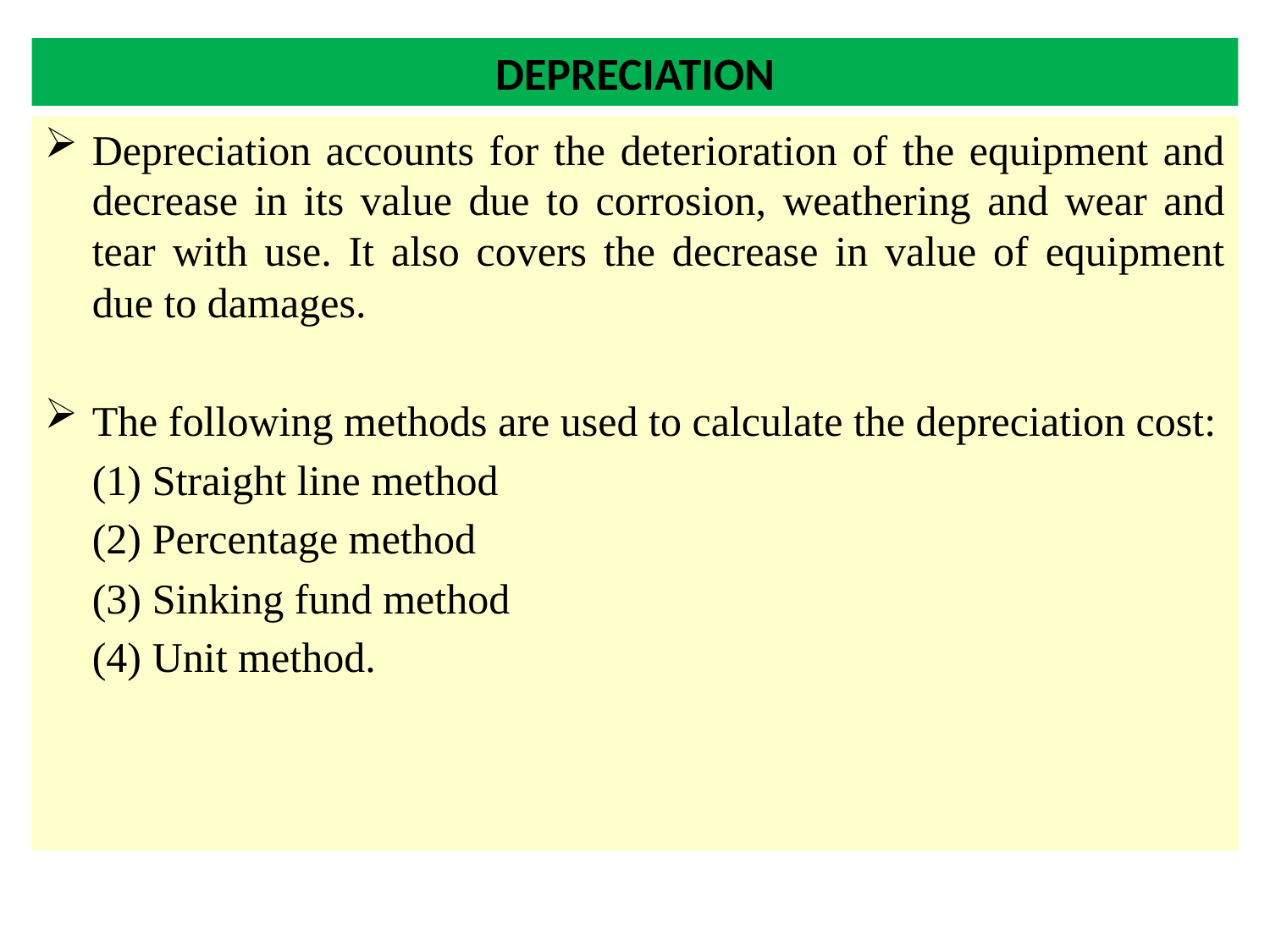

# DEPRECIATION
Depreciation accounts for the deterioration of the equipment and decrease in its value due to corrosion, weathering and wear and tear with use. It also covers the decrease in value of equipment due to damages.

The following methods are used to calculate the depreciation cost:
	(1) Straight line method
	(2) Percentage method
	(3) Sinking fund method
	(4) Unit method.